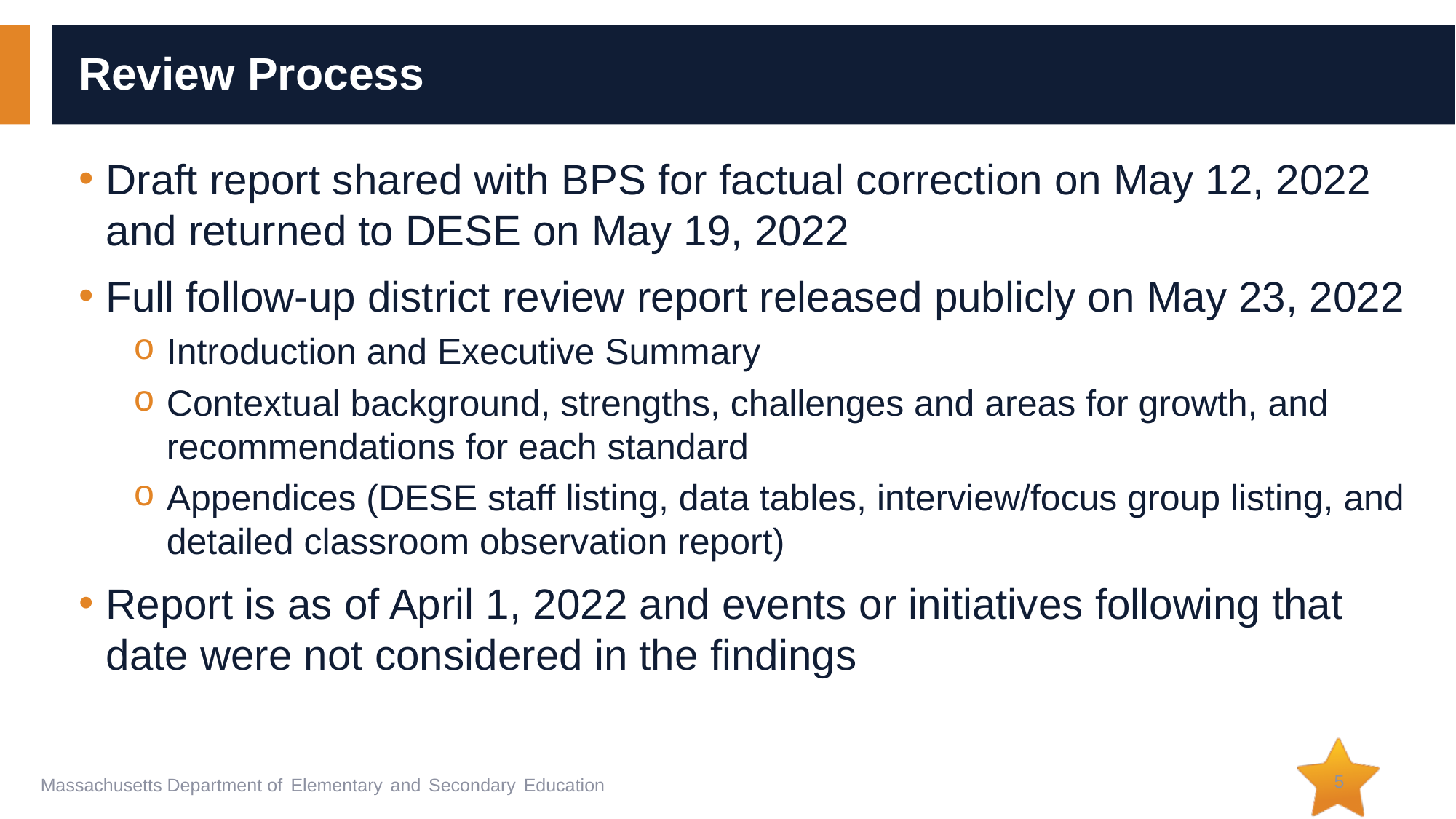

# Review Process
Draft report shared with BPS for factual correction on May 12, 2022 and returned to DESE on May 19, 2022
Full follow-up district review report released publicly on May 23, 2022
Introduction and Executive Summary
Contextual background, strengths, challenges and areas for growth, and recommendations for each standard
Appendices (DESE staff listing, data tables, interview/focus group listing, and detailed classroom observation report)
Report is as of April 1, 2022 and events or initiatives following that date were not considered in the findings
5